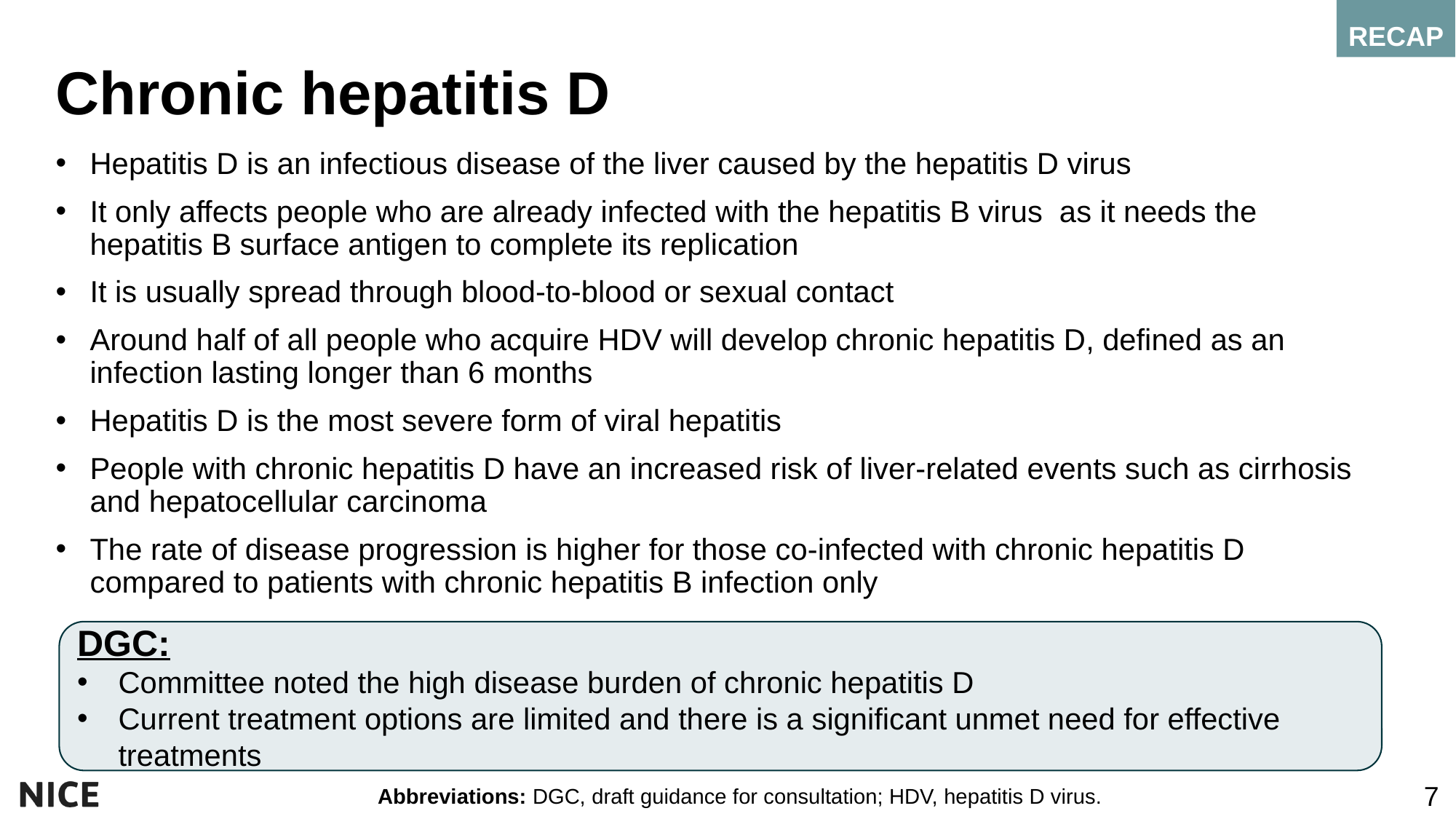

RECAP

Chronic hepatitis D
Hepatitis D is an infectious disease of the liver caused by the hepatitis D virus
It only affects people who are already infected with the hepatitis B virus  as it needs the hepatitis B surface antigen to complete its replication
It is usually spread through blood-to-blood or sexual contact
Around half of all people who acquire HDV will develop chronic hepatitis D, defined as an infection lasting longer than 6 months
Hepatitis D is the most severe form of viral hepatitis
People with chronic hepatitis D have an increased risk of liver-related events such as cirrhosis and hepatocellular carcinoma
The rate of disease progression is higher for those co-infected with chronic hepatitis D compared to patients with chronic hepatitis B infection only

DGC:
Committee noted the high disease burden of chronic hepatitis D
Current treatment options are limited and there is a significant unmet need for effective  treatments
Abbreviations: DGC, draft guidance for consultation; HDV, hepatitis D virus.